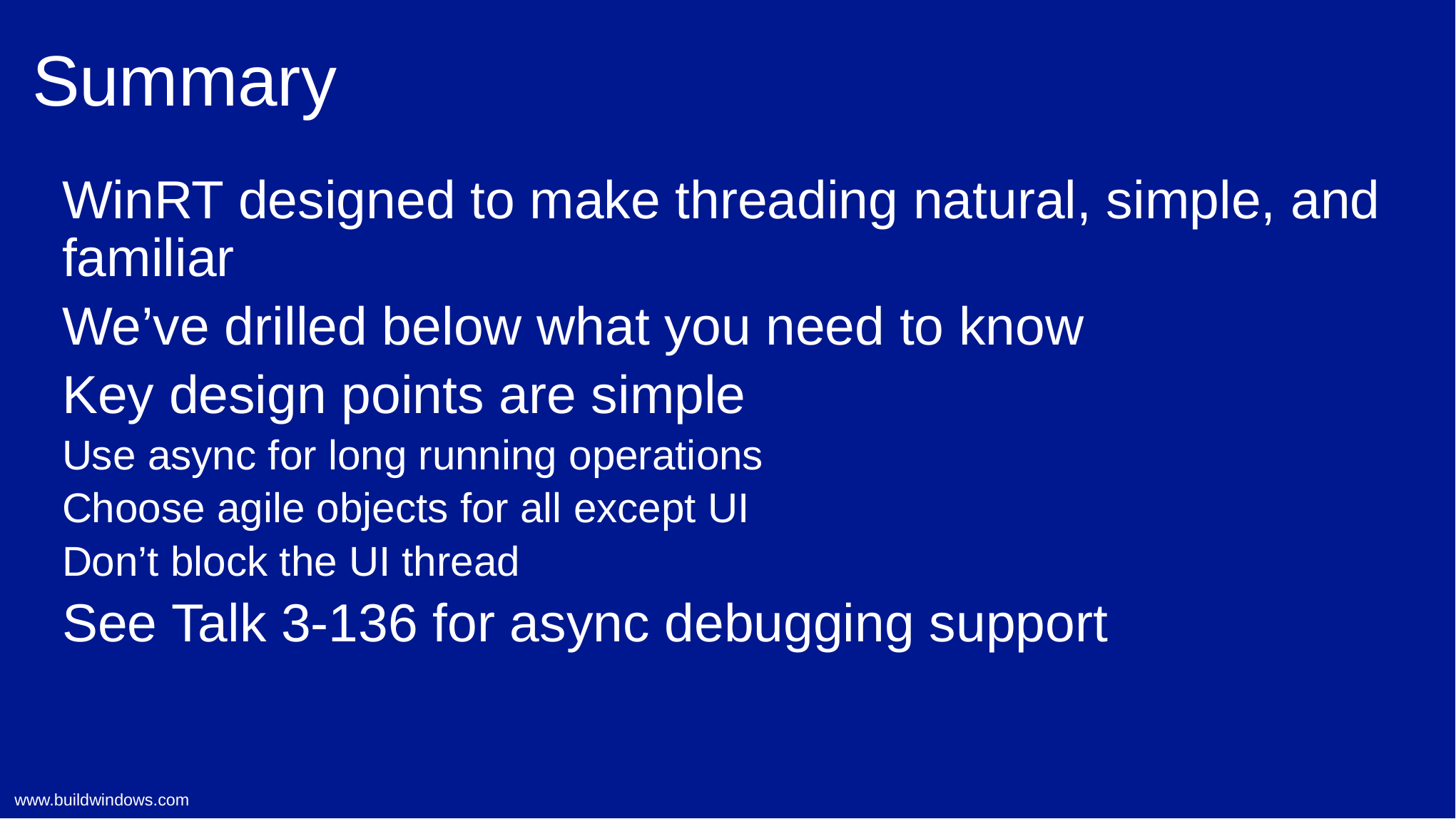

# Summary
WinRT designed to make threading natural, simple, and familiar
We’ve drilled below what you need to know
Key design points are simple
Use async for long running operations
Choose agile objects for all except UI
Don’t block the UI thread
See Talk 3-136 for async debugging support